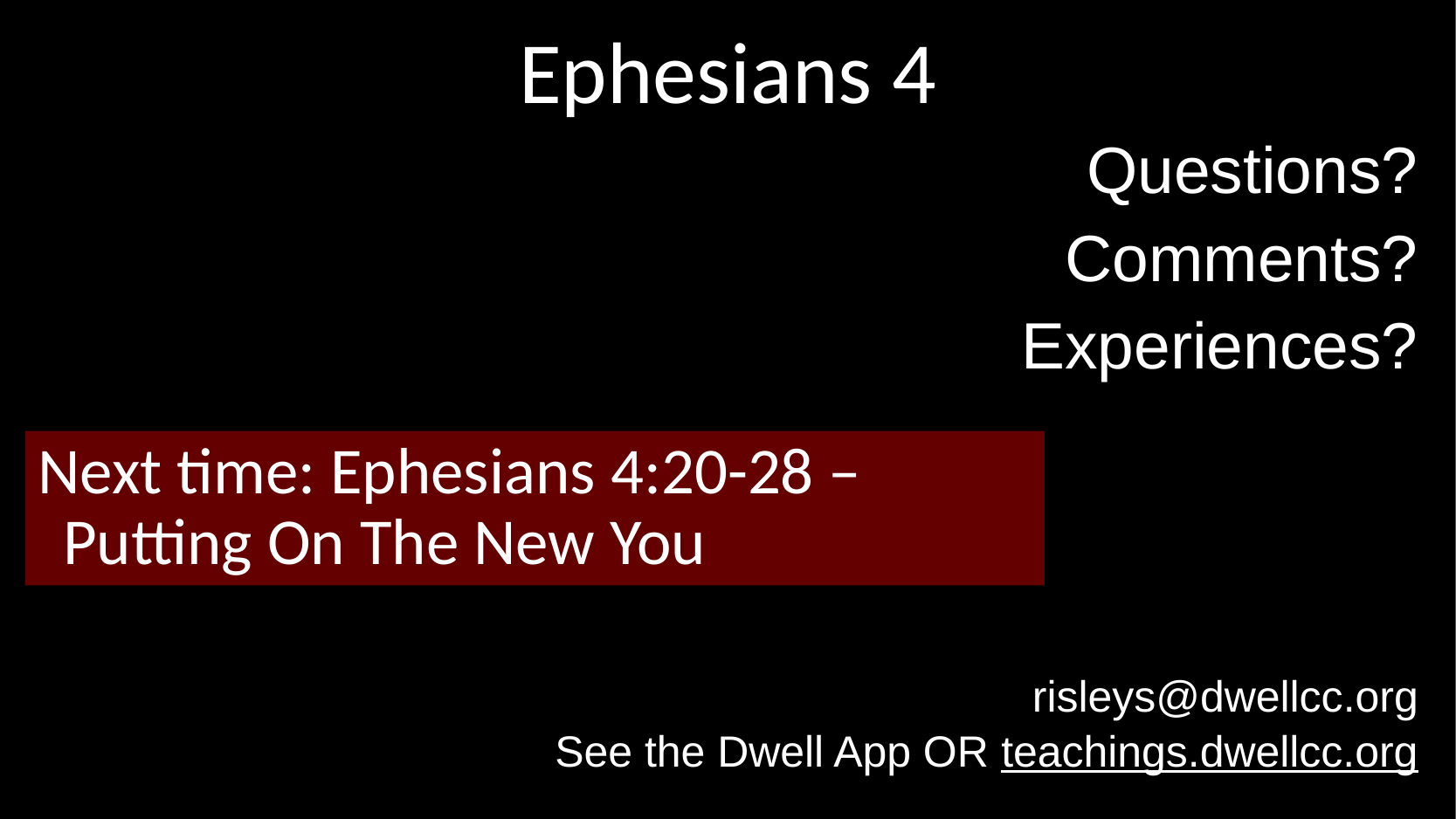

# Ephesians 4
Questions?
Comments?
Experiences?

risleys@dwellcc.org
See the Dwell App OR teachings.dwellcc.org
Next time: Ephesians 4:20-28 – Putting On The New You